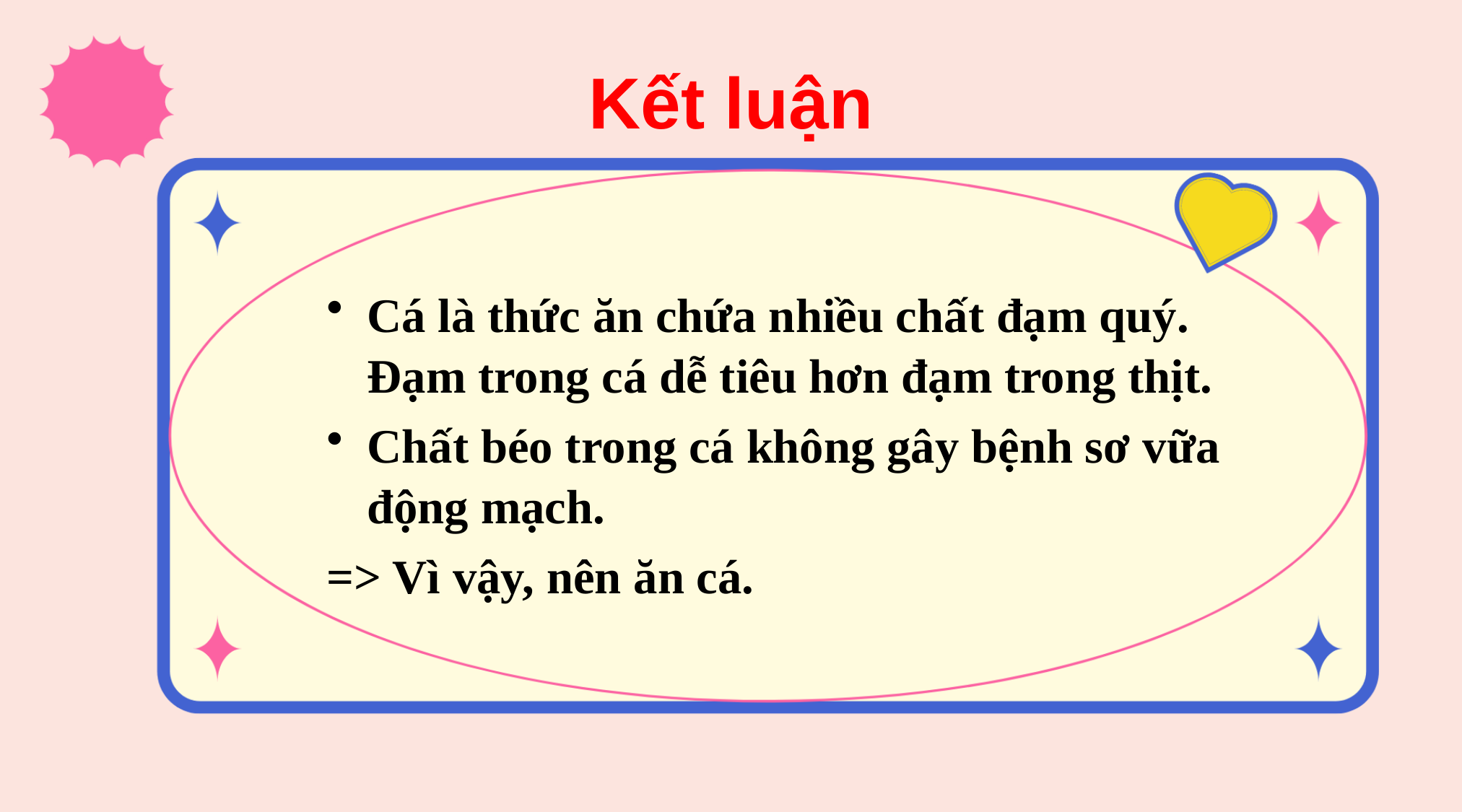

# Kết luận
Cá là thức ăn chứa nhiều chất đạm quý. Đạm trong cá dễ tiêu hơn đạm trong thịt.
Chất béo trong cá không gây bệnh sơ vữa động mạch.
=> Vì vậy, nên ăn cá.